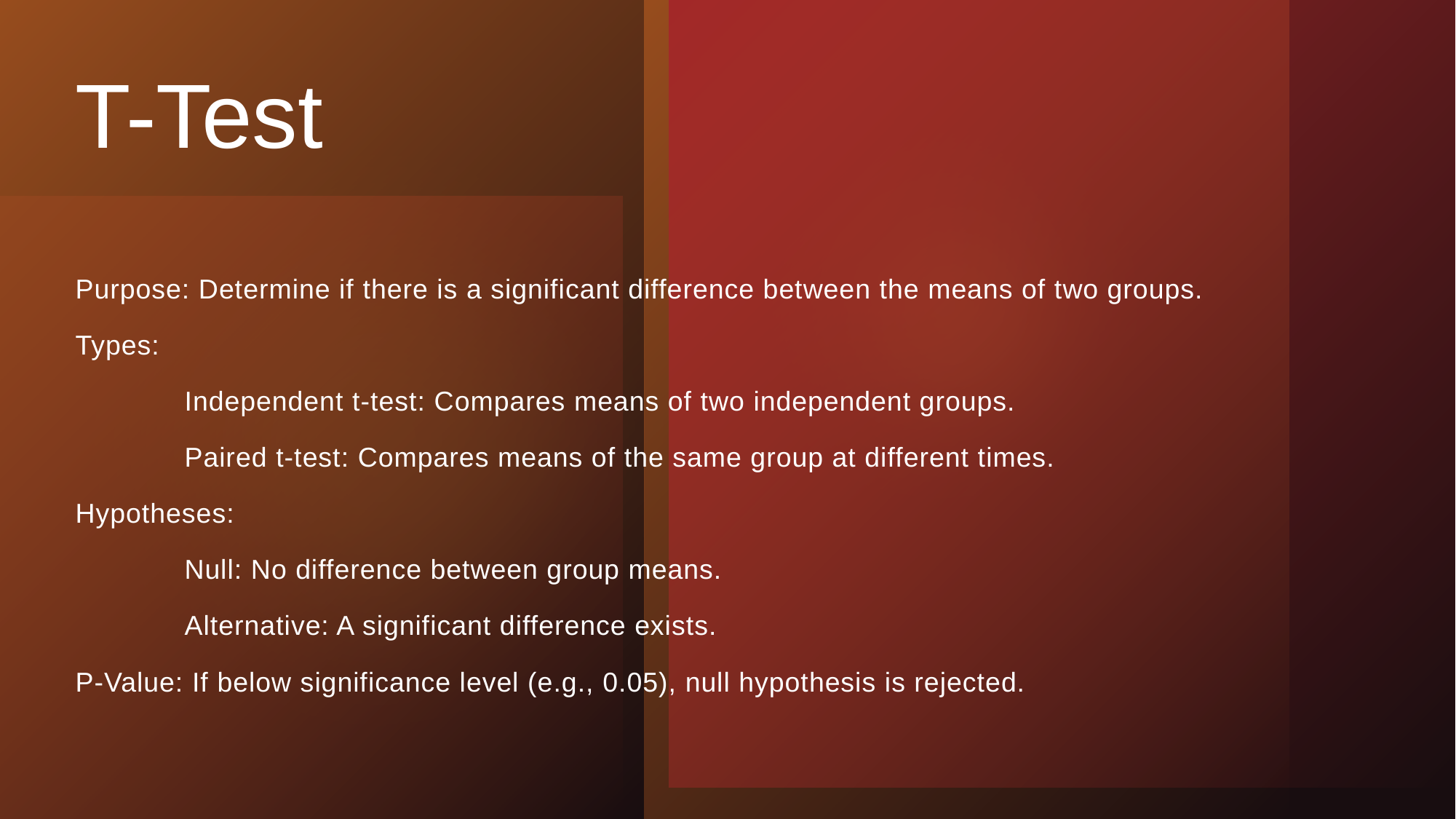

# T-Test
Purpose: Determine if there is a significant difference between the means of two groups.
Types:
	Independent t-test: Compares means of two independent groups.
	Paired t-test: Compares means of the same group at different times.
Hypotheses:
	Null: No difference between group means.
	Alternative: A significant difference exists.
P-Value: If below significance level (e.g., 0.05), null hypothesis is rejected.